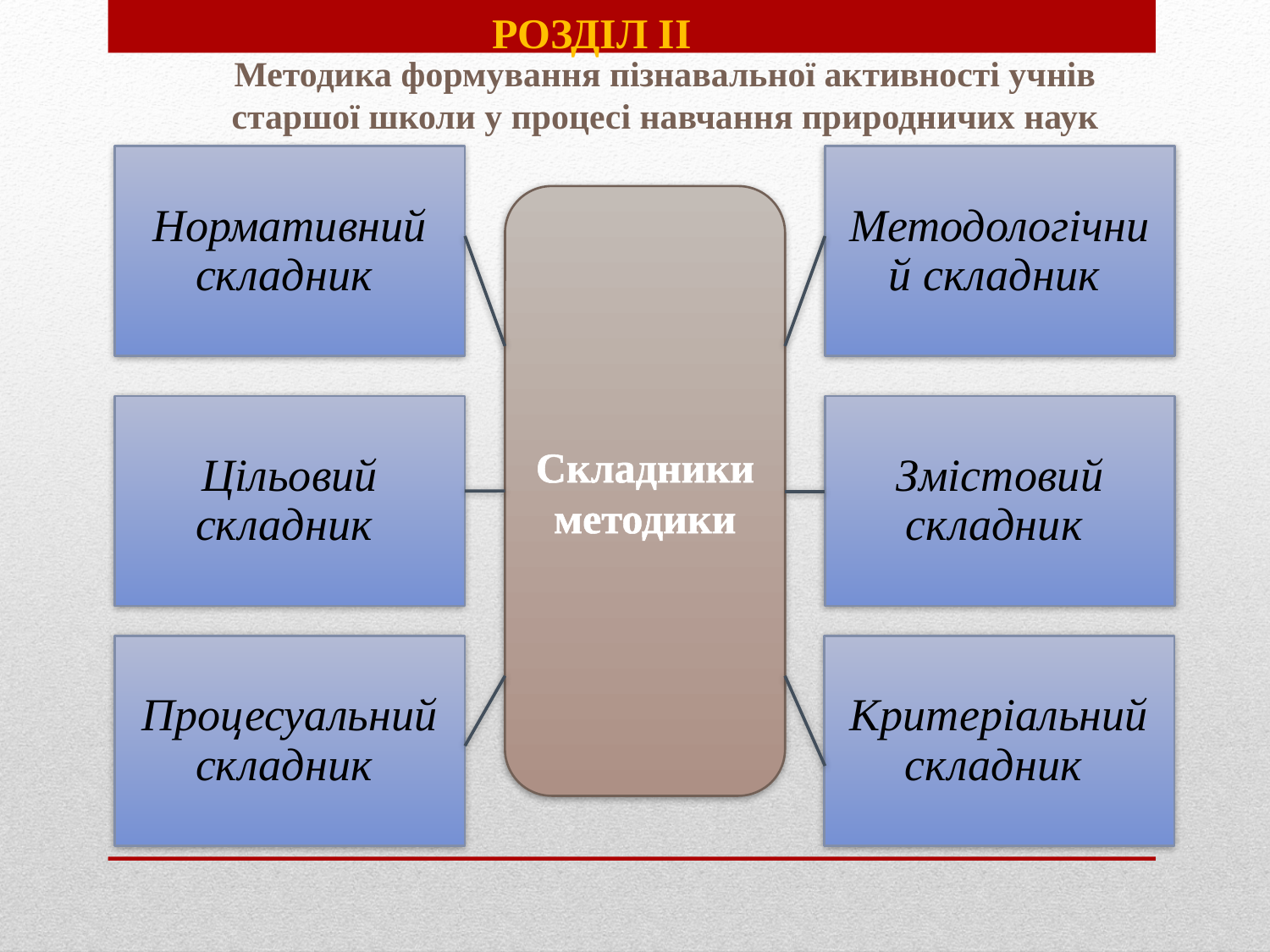

РОЗДІЛ ІІ
Методика формування пізнавальної активності учнів старшої школи у процесі навчання природничих наук

Нормативний складник
Методологічний складник
Цільовий складник
Змістовий складник
Процесуальний складник
Критеріальний складник
Складники методики